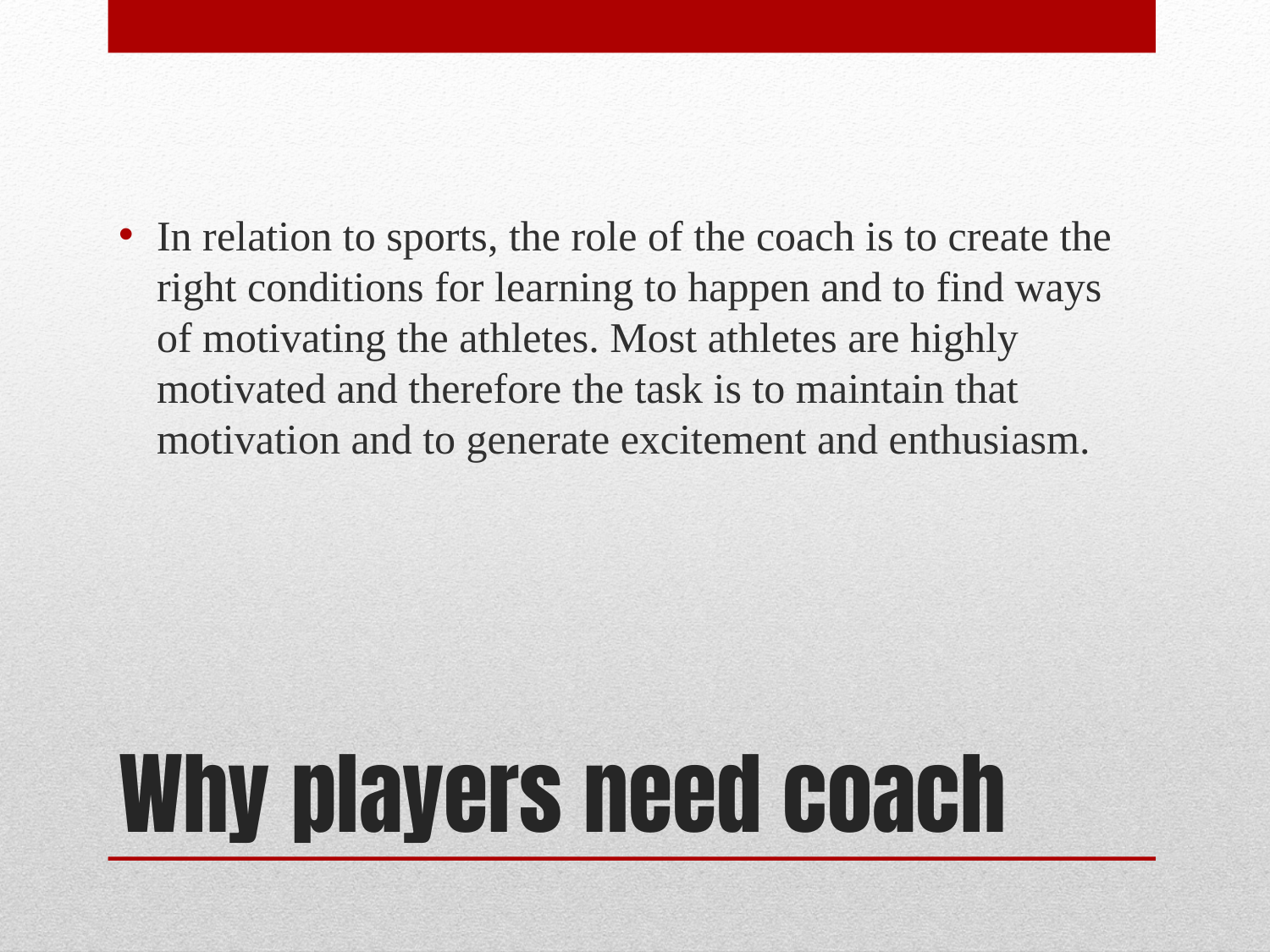

In relation to sports, the role of the coach is to create the right conditions for learning to happen and to find ways of motivating the athletes. Most athletes are highly motivated and therefore the task is to maintain that motivation and to generate excitement and enthusiasm.

# Why players need coach